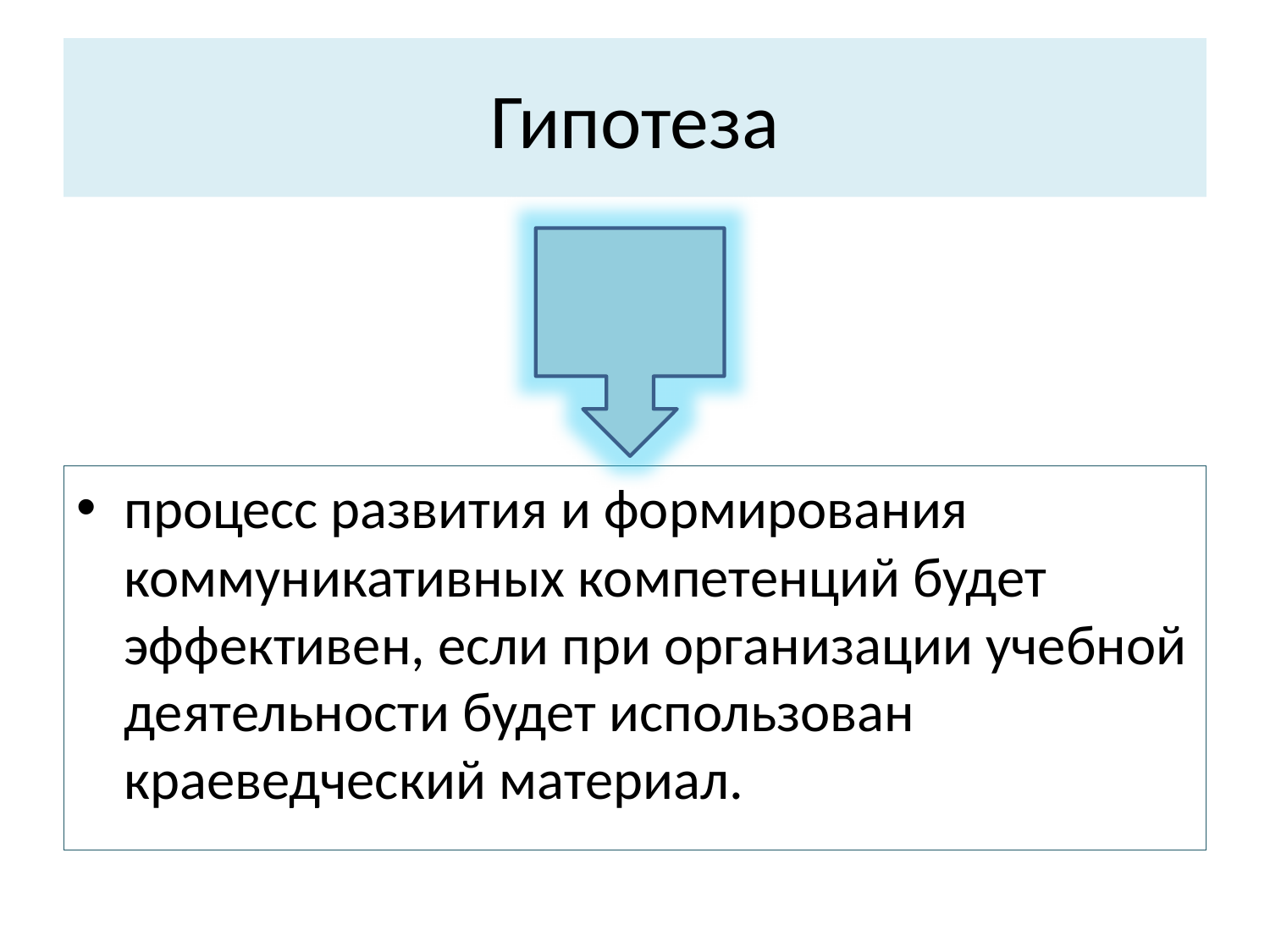

# Гипотеза

процесс развития и формирования коммуникативных компетенций будет эффективен, если при организации учебной деятельности будет использован краеведческий материал.